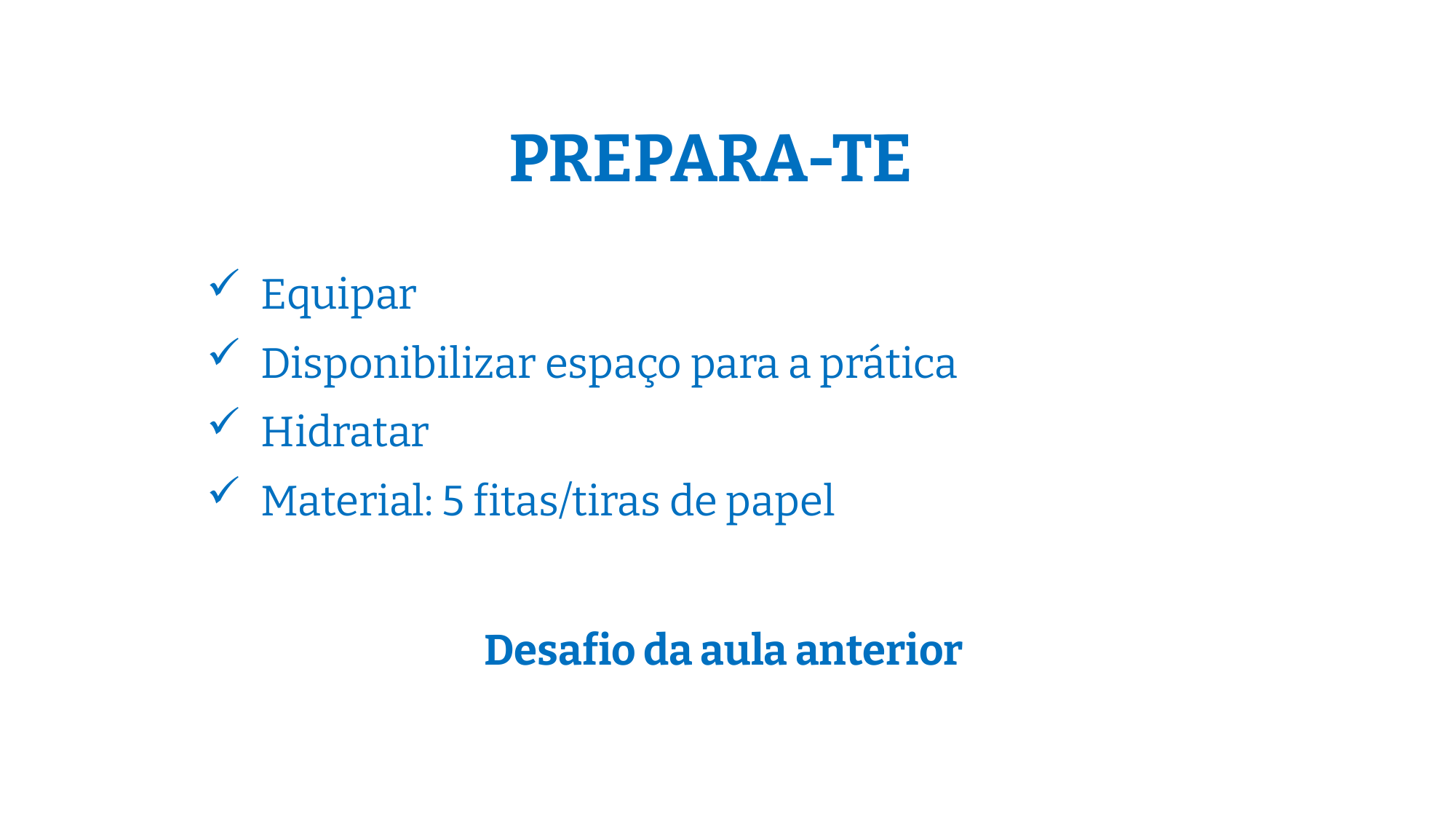

PREPARA-TE

Equipar
Disponibilizar espaço para a prática
Hidratar
Material: 5 fitas/tiras de papel

Desafio da aula anterior